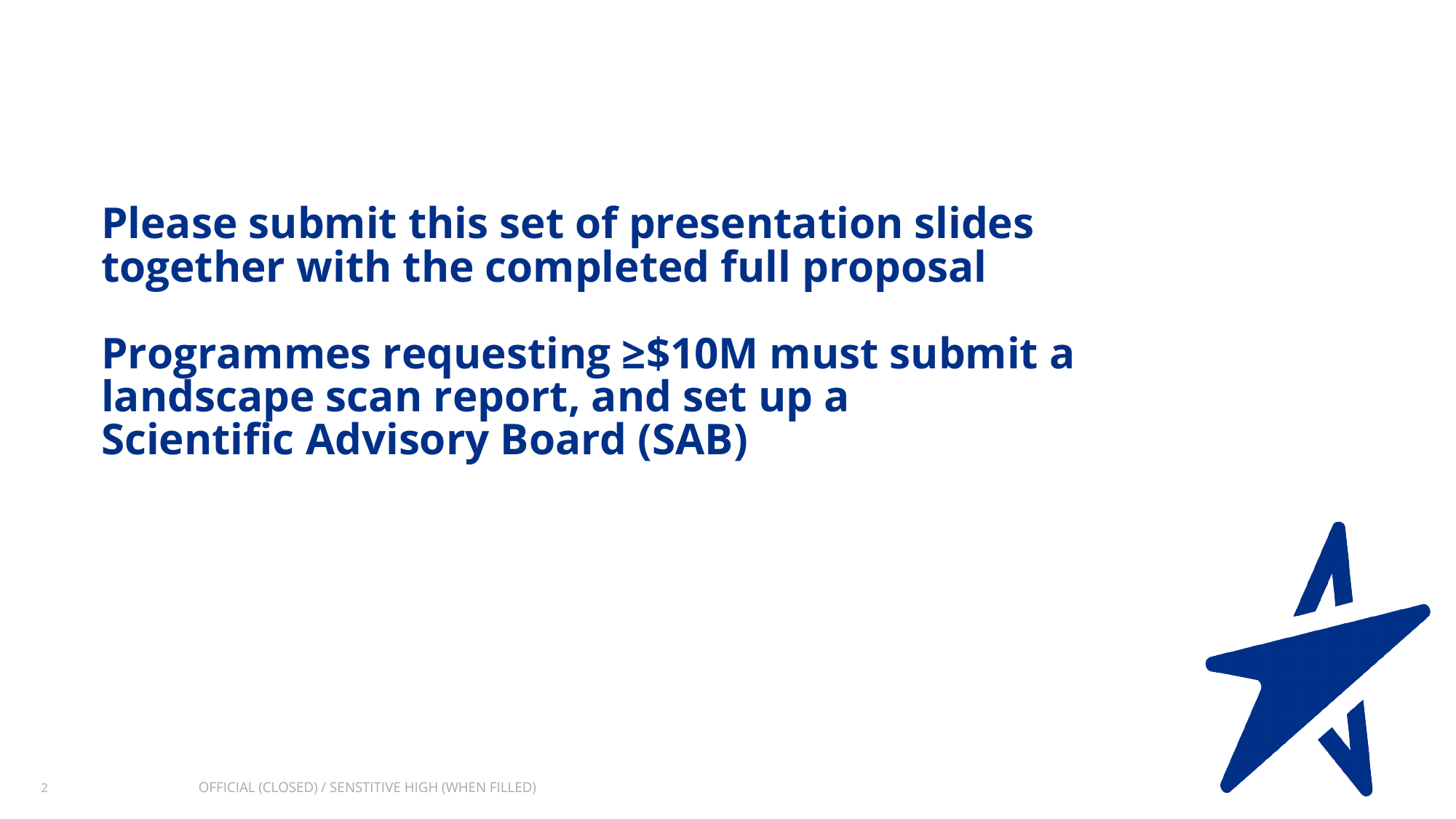

# Please submit this set of presentation slides together with the completed full proposal Programmes requesting ≥$10M must submit a landscape scan report, and set up a Scientific Advisory Board (SAB)
OFFICIAL (CLOSED) / SENSTITIVE HIGH (WHEN FILLED)